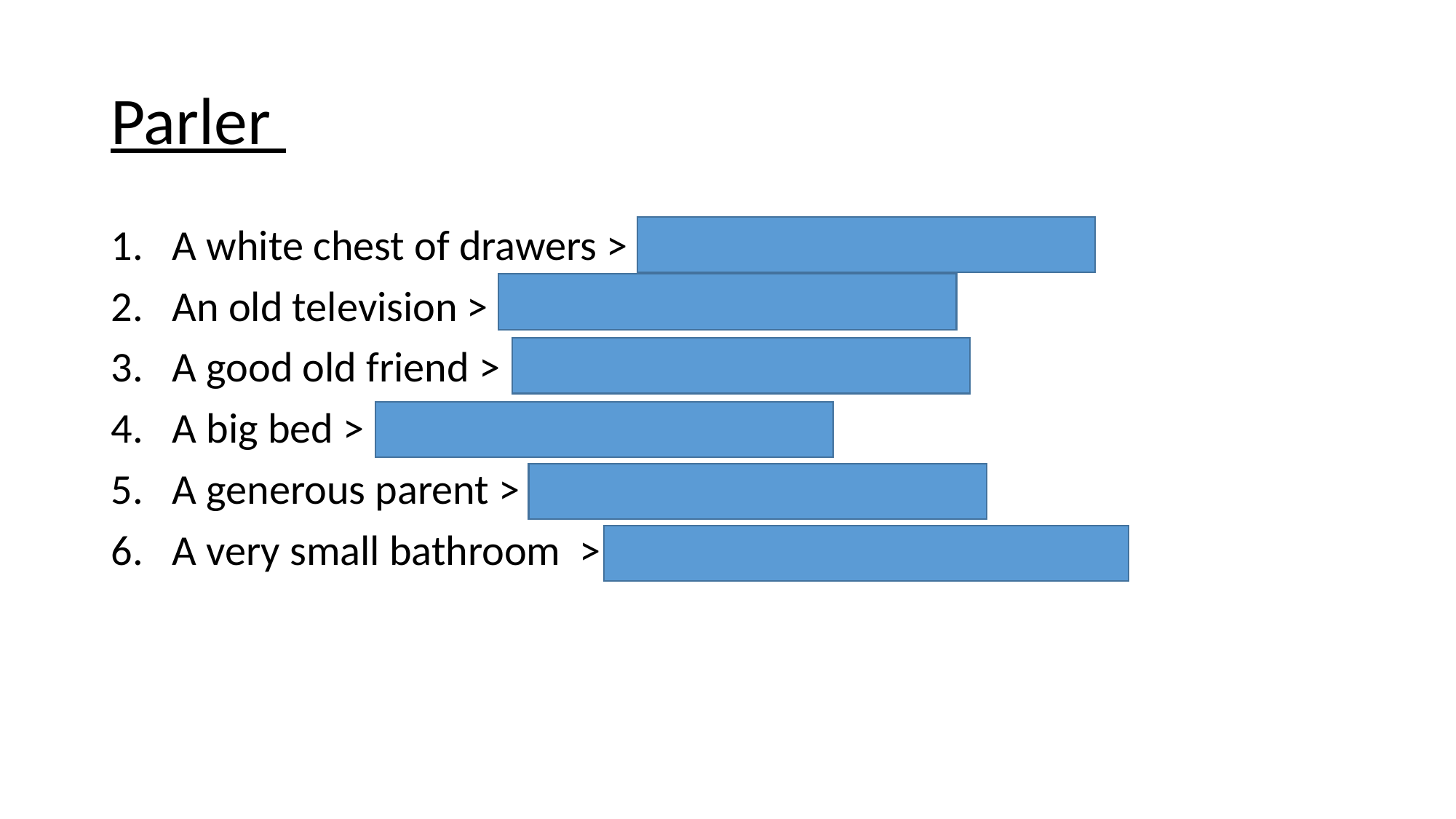

# Parler

A white chest of drawers > une commode blanche
An old television > une vieille télé
A good old friend > un bon vieux copain
A big bed > un grand lit
A generous parent > un parent généreux
A very small bathroom  > une très petite salle de bains